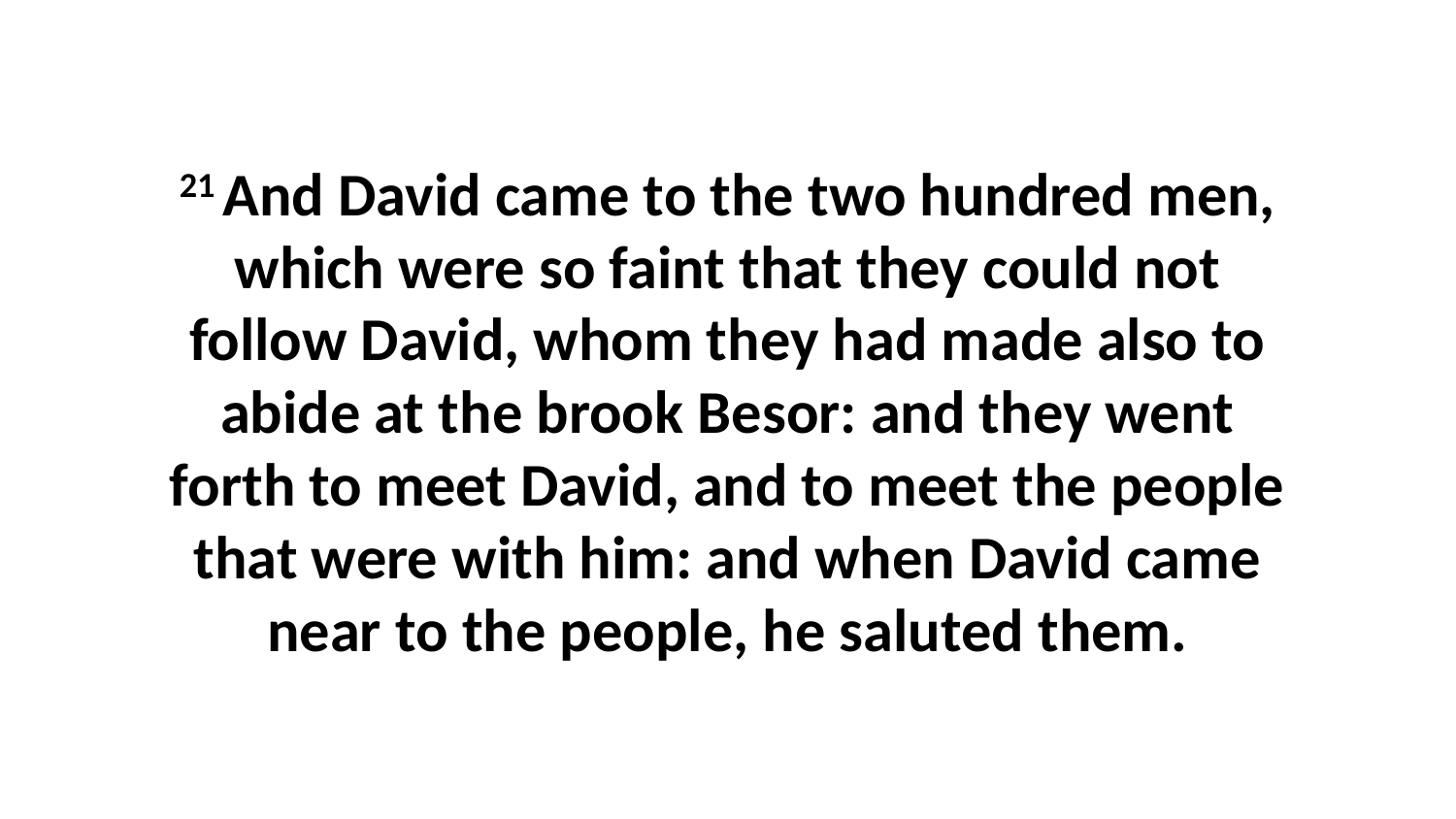

21 And David came to the two hundred men, which were so faint that they could not follow David, whom they had made also to abide at the brook Besor: and they went forth to meet David, and to meet the people that were with him: and when David came near to the people, he saluted them.